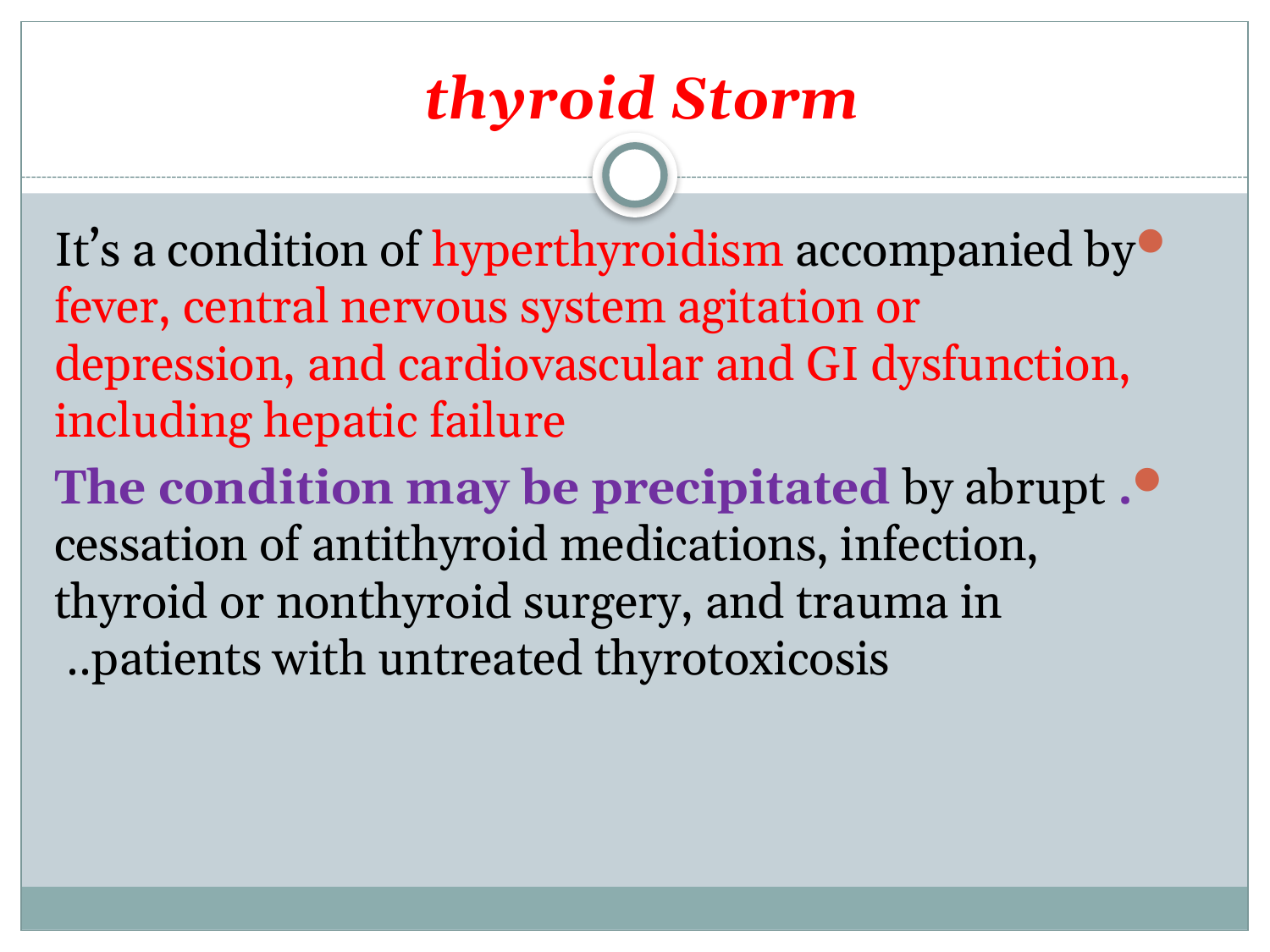

# thyroid Storm
It’s a condition of hyperthyroidism accompanied by fever, central nervous system agitation or depression, and cardiovascular and GI dysfunction, including hepatic failure
. The condition may be precipitated by abrupt cessation of antithyroid medications, infection, thyroid or nonthyroid surgery, and trauma in patients with untreated thyrotoxicosis..